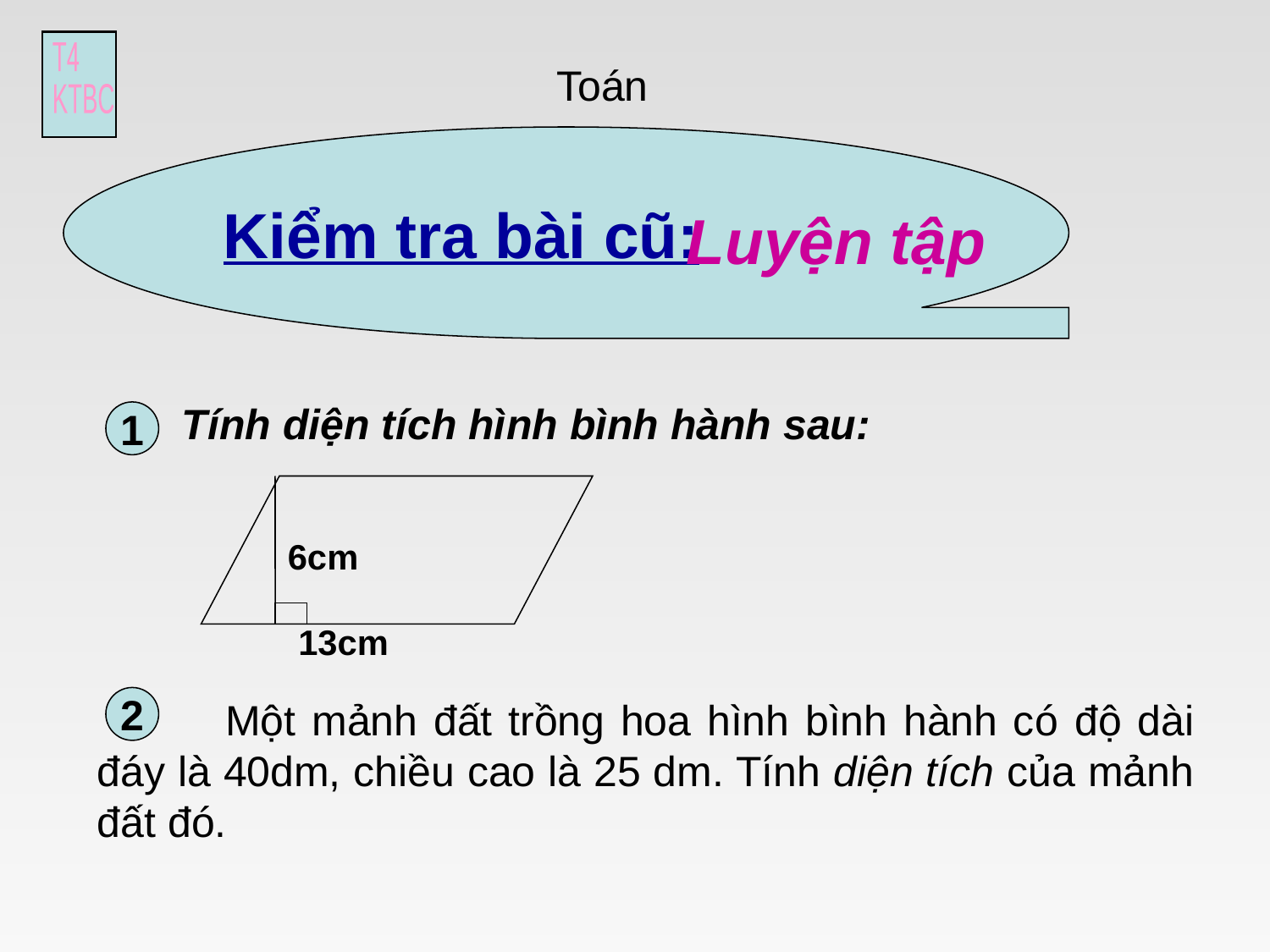

T4
KTBC
Toán
Kiểm tra bài cũ:
Luyện tập
Tính diện tích hình bình hành sau:
1

6cm
13cm
        Một mảnh đất trồng hoa hình bình hành có độ dài đáy là 40dm, chiều cao là 25 dm. Tính diện tích của mảnh đất đó.
2